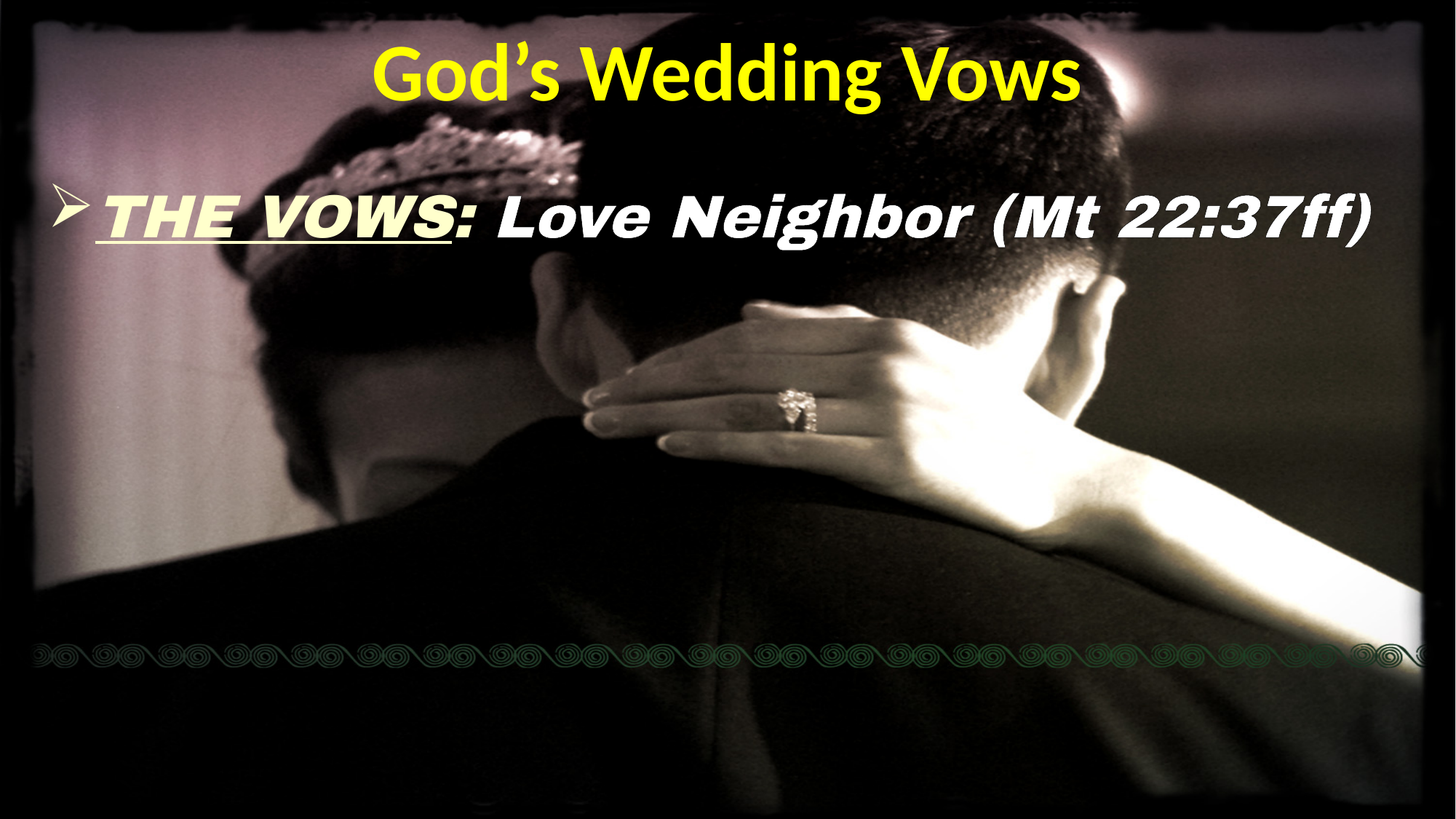

# God’s Wedding Vows
THE VOWS: Love Neighbor (Mt 22:37ff)